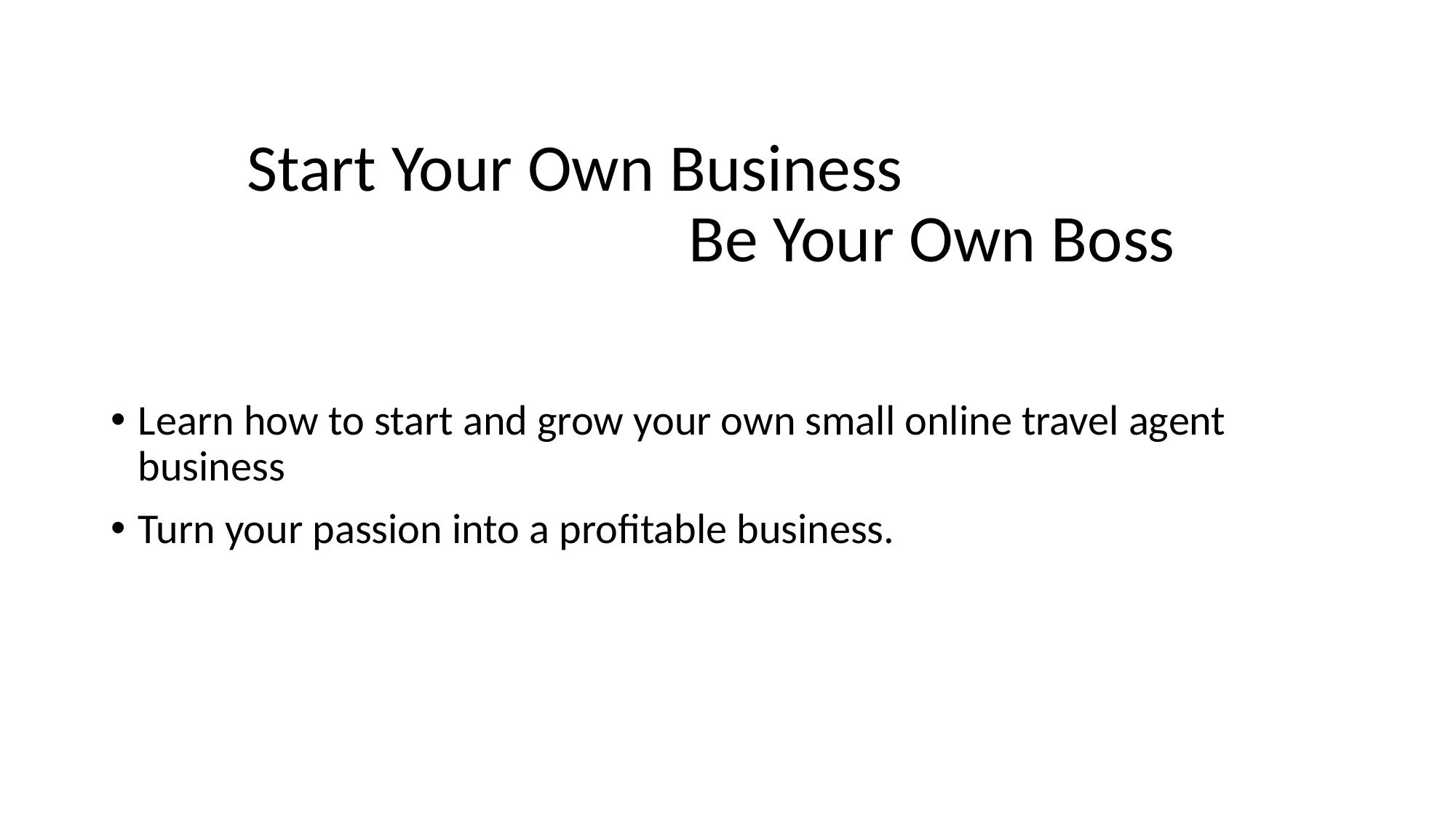

# Start Your Own Business
Be Your Own Boss
Learn how to start and grow your own small online travel agent business
Turn your passion into a profitable business.